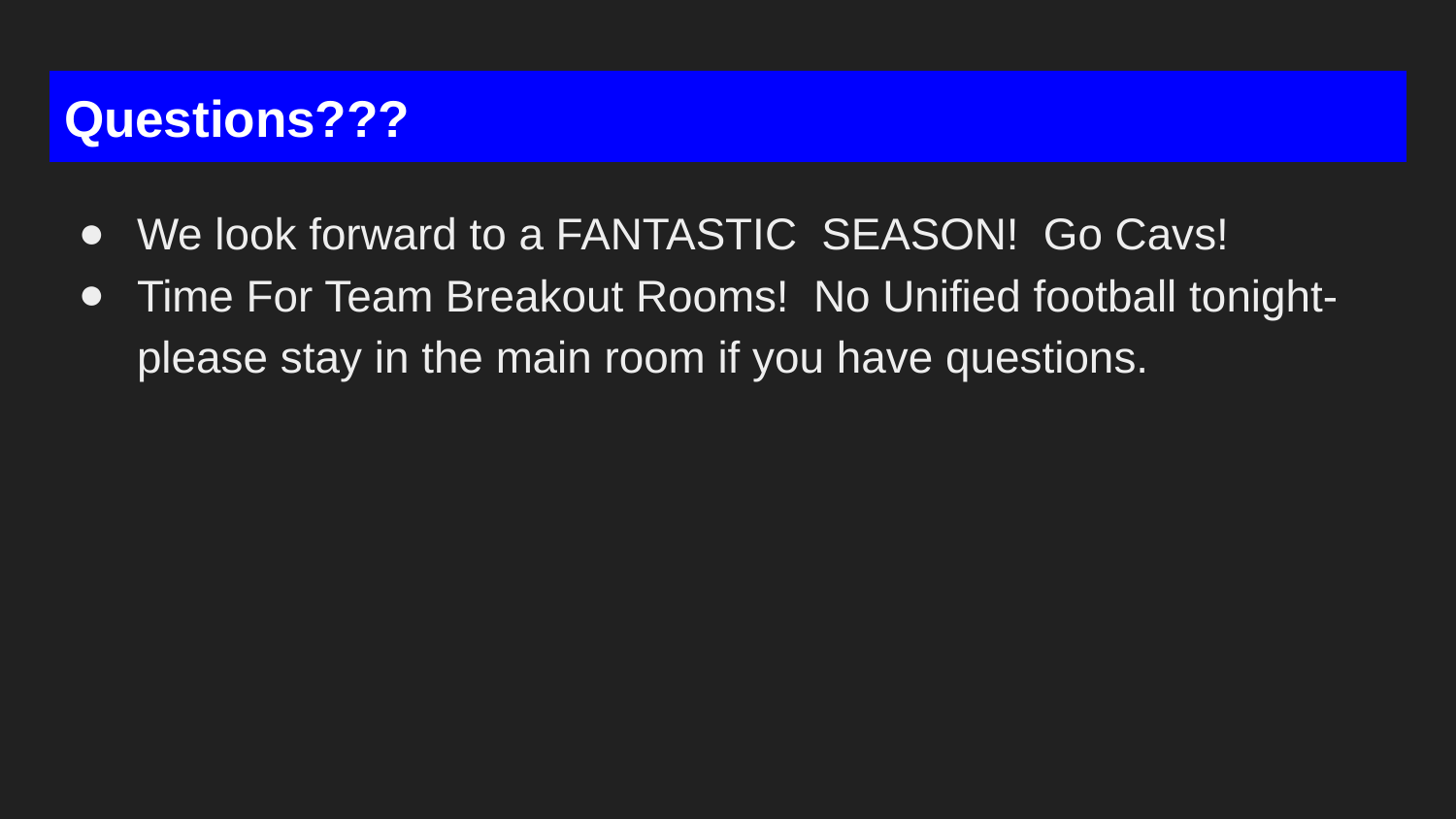

# Questions???
We look forward to a FANTASTIC  SEASON!  Go Cavs!
Time For Team Breakout Rooms!  No Unified football tonight- please stay in the main room if you have questions.